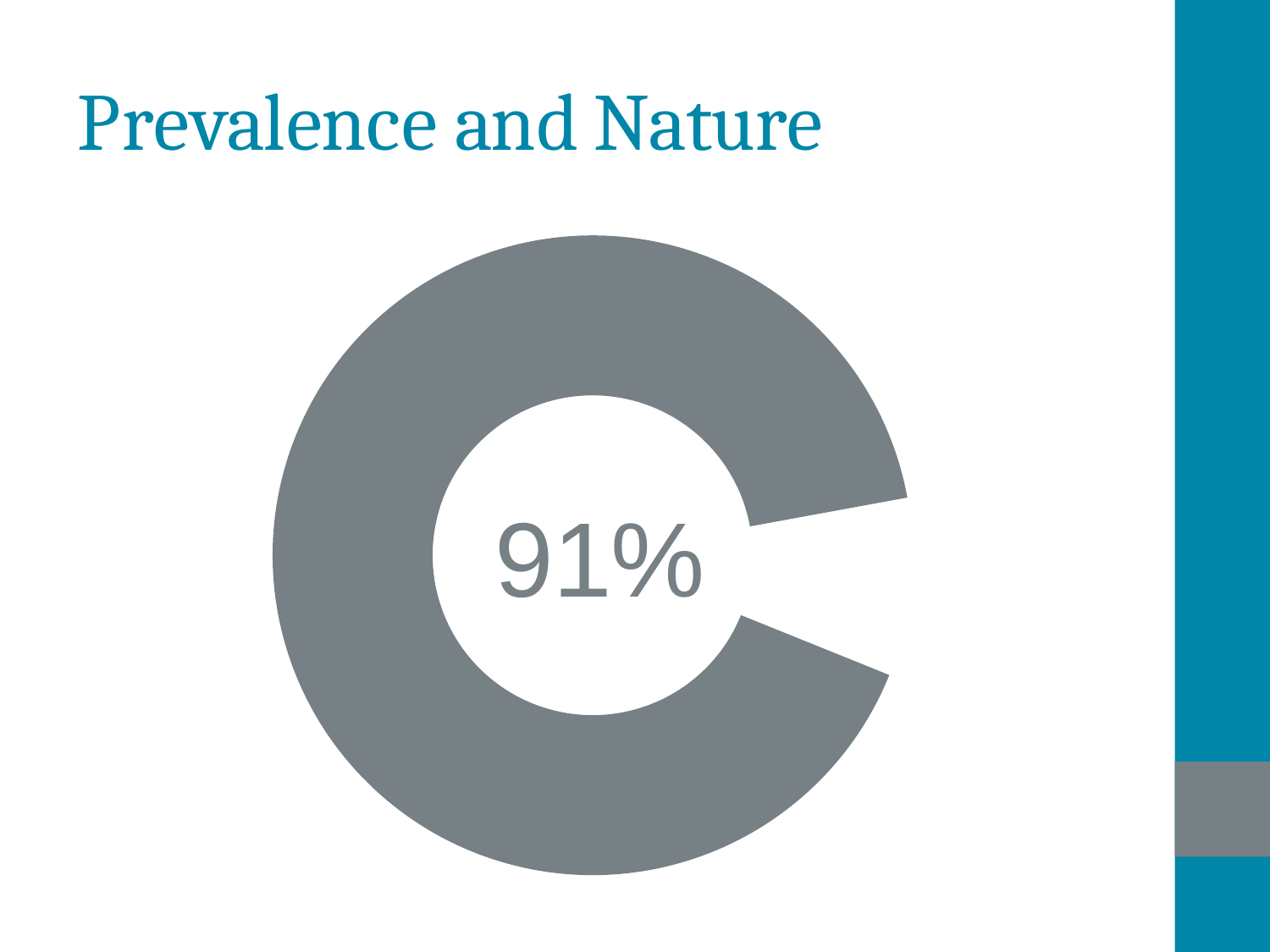

# Prevalence and Nature

### Chart

| Category |  |
|---|---|